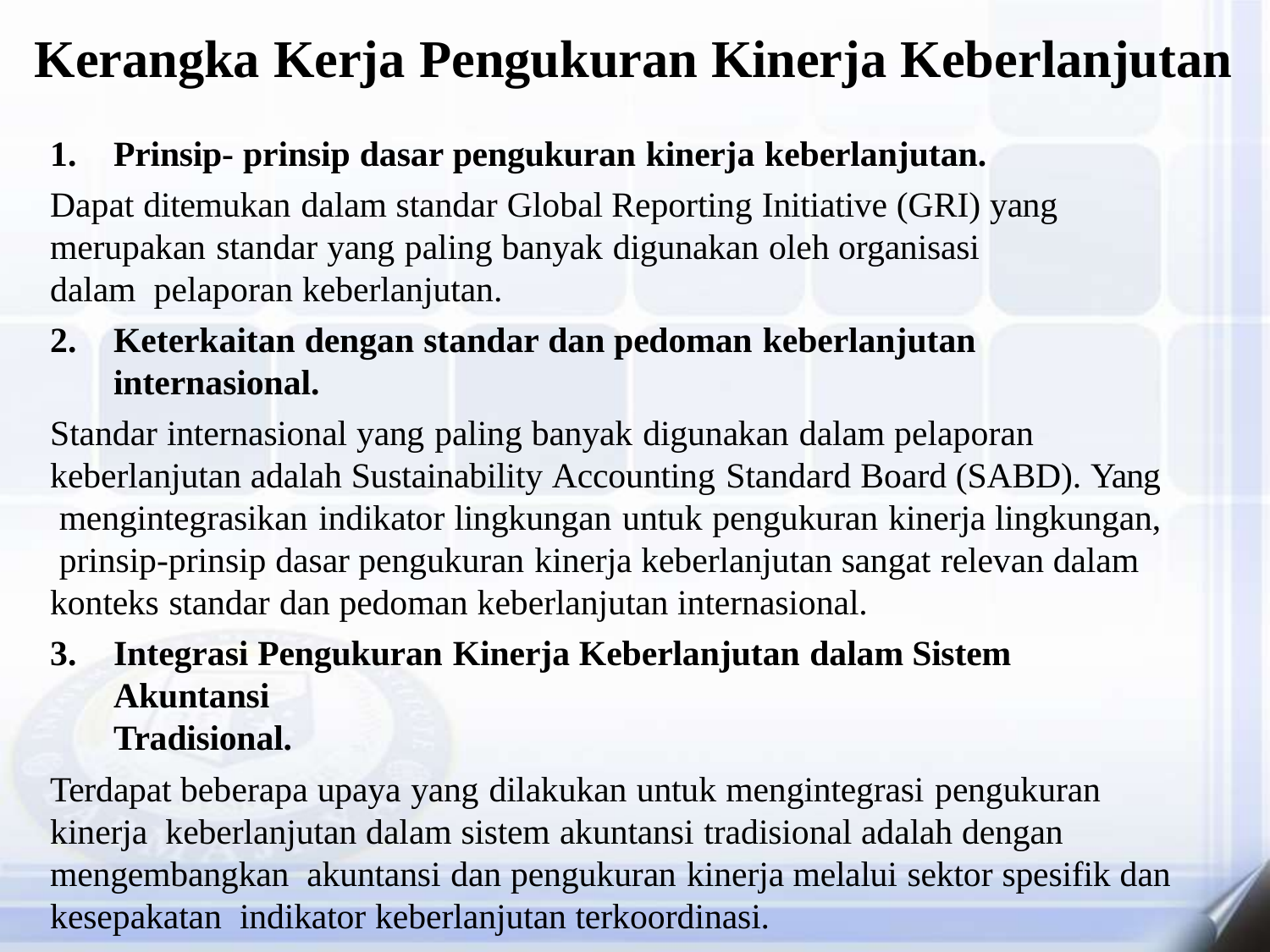

# Kerangka Kerja Pengukuran Kinerja Keberlanjutan
Prinsip- prinsip dasar pengukuran kinerja keberlanjutan.
Dapat ditemukan dalam standar Global Reporting Initiative (GRI) yang  merupakan standar yang paling banyak digunakan oleh organisasi dalam  pelaporan keberlanjutan.
Keterkaitan dengan standar dan pedoman keberlanjutan internasional.
Standar internasional yang paling banyak digunakan dalam pelaporan  keberlanjutan adalah Sustainability Accounting Standard Board (SABD). Yang  mengintegrasikan indikator lingkungan untuk pengukuran kinerja lingkungan,  prinsip-prinsip dasar pengukuran kinerja keberlanjutan sangat relevan dalam  konteks standar dan pedoman keberlanjutan internasional.
Integrasi Pengukuran Kinerja Keberlanjutan dalam Sistem Akuntansi
Tradisional.
Terdapat beberapa upaya yang dilakukan untuk mengintegrasi pengukuran kinerja  keberlanjutan dalam sistem akuntansi tradisional adalah dengan mengembangkan  akuntansi dan pengukuran kinerja melalui sektor spesifik dan kesepakatan  indikator keberlanjutan terkoordinasi.